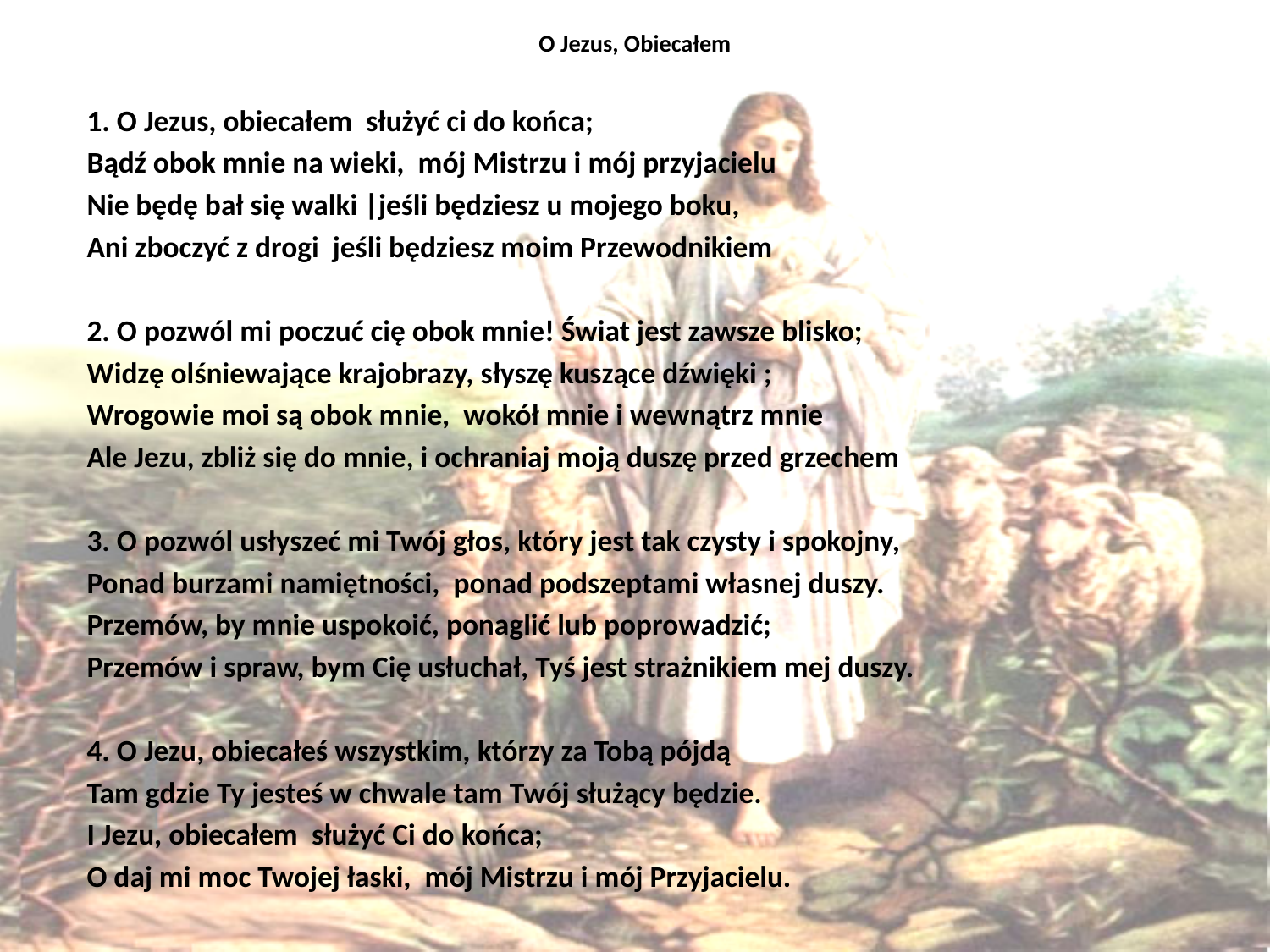

# O Jezus, Obiecałem
1. O Jezus, obiecałem  służyć ci do końca;
Bądź obok mnie na wieki,  mój Mistrzu i mój przyjacielu
Nie będę bał się walki |jeśli będziesz u mojego boku,
Ani zboczyć z drogi  jeśli będziesz moim Przewodnikiem

2. O pozwól mi poczuć cię obok mnie! Świat jest zawsze blisko;
Widzę olśniewające krajobrazy, słyszę kuszące dźwięki ;
Wrogowie moi są obok mnie,  wokół mnie i wewnątrz mnie
Ale Jezu, zbliż się do mnie, i ochraniaj moją duszę przed grzechem

3. O pozwól usłyszeć mi Twój głos, który jest tak czysty i spokojny,
Ponad burzami namiętności,  ponad podszeptami własnej duszy.
Przemów, by mnie uspokoić, ponaglić lub poprowadzić;
Przemów i spraw, bym Cię usłuchał, Tyś jest strażnikiem mej duszy.

4. O Jezu, obiecałeś wszystkim, którzy za Tobą pójdą
Tam gdzie Ty jesteś w chwale tam Twój służący będzie.
I Jezu, obiecałem  służyć Ci do końca;
O daj mi moc Twojej łaski,  mój Mistrzu i mój Przyjacielu.